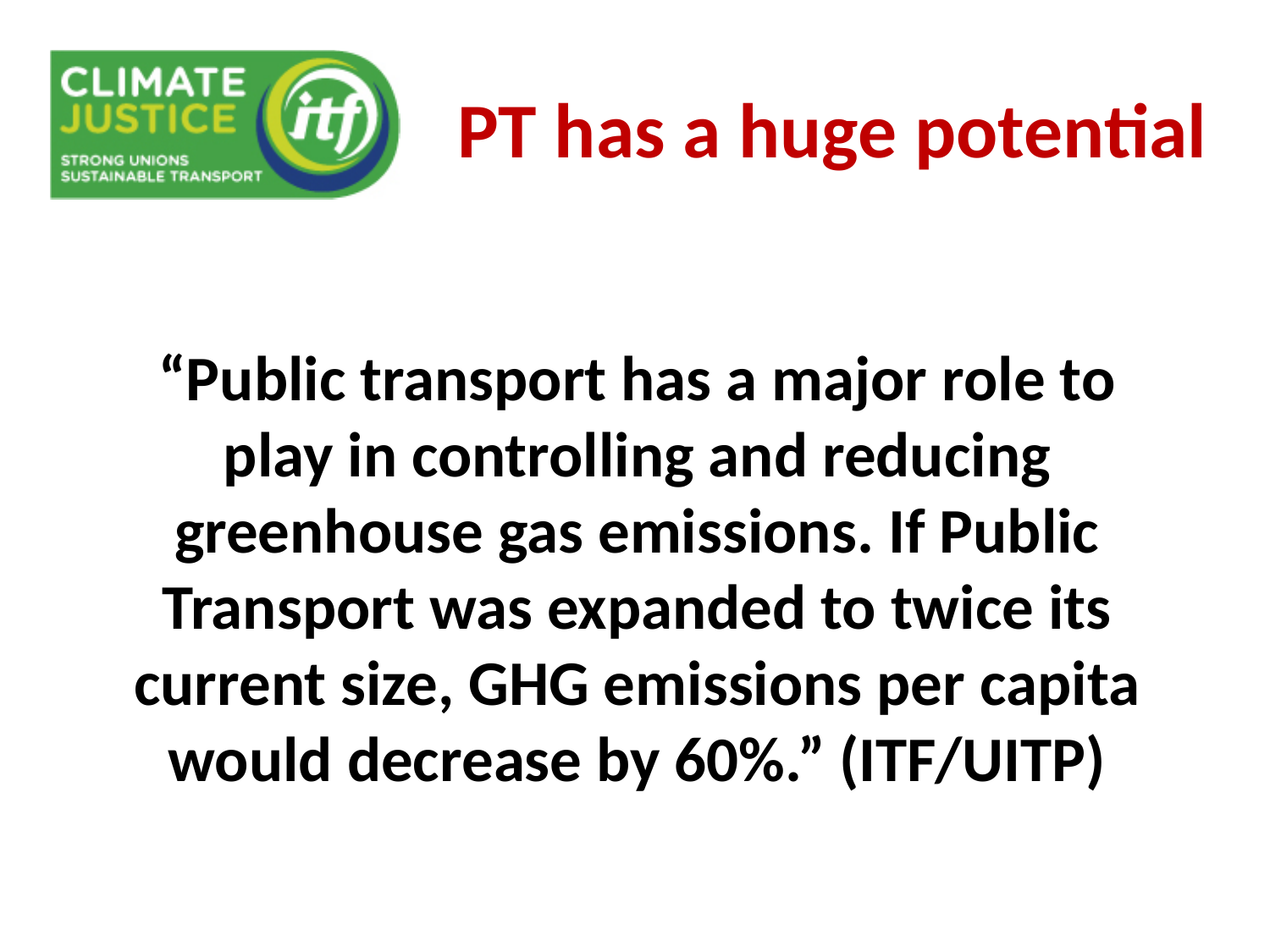

PT has a huge potential
# “Public transport has a major role to play in controlling and reducing greenhouse gas emissions. If Public Transport was expanded to twice its current size, GHG emissions per capita would decrease by 60%.” (ITF/UITP)